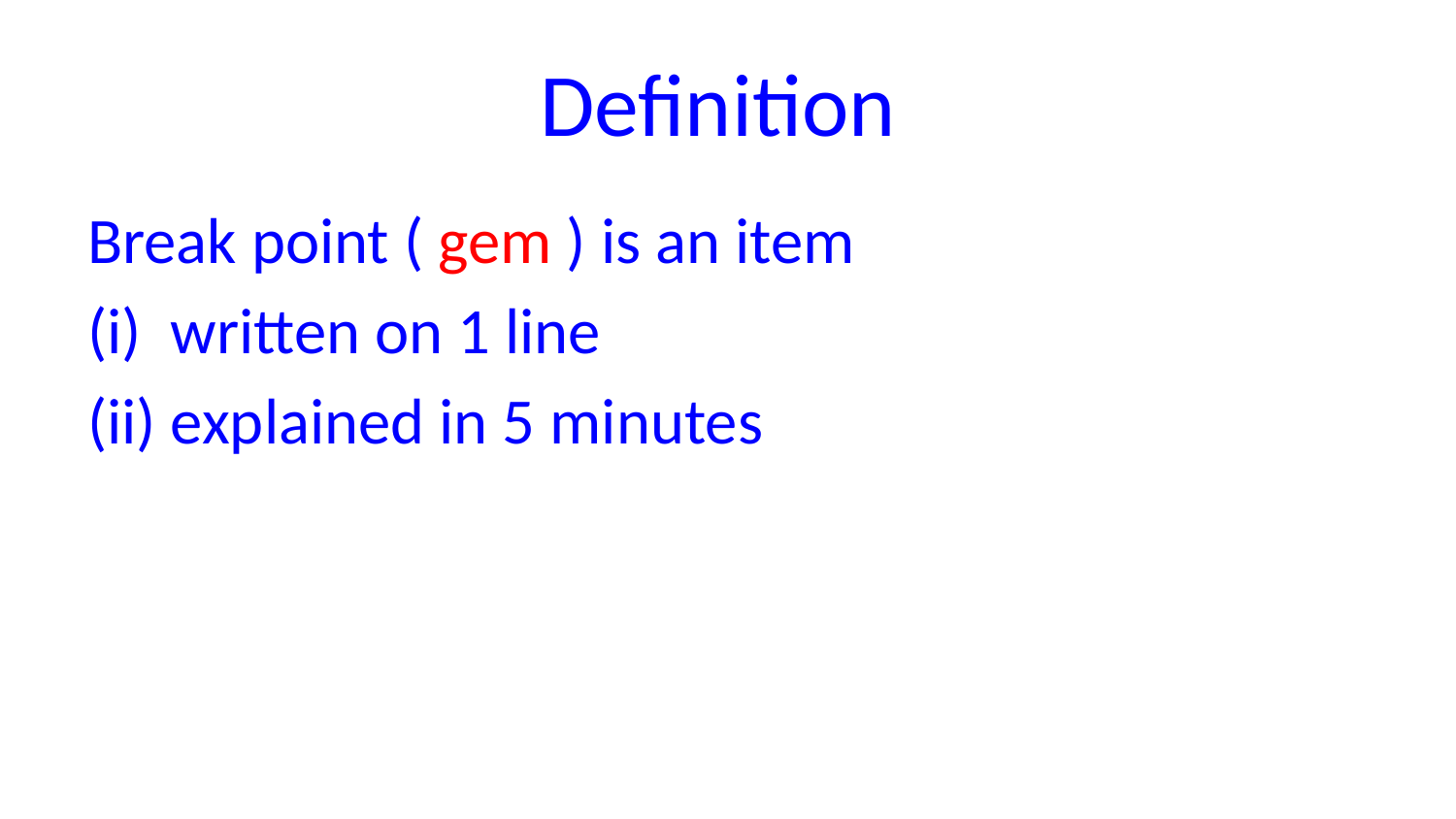

# Definition
Break point ( gem ) is an item
(i)  written on 1 line
(ii) explained in 5 minutes